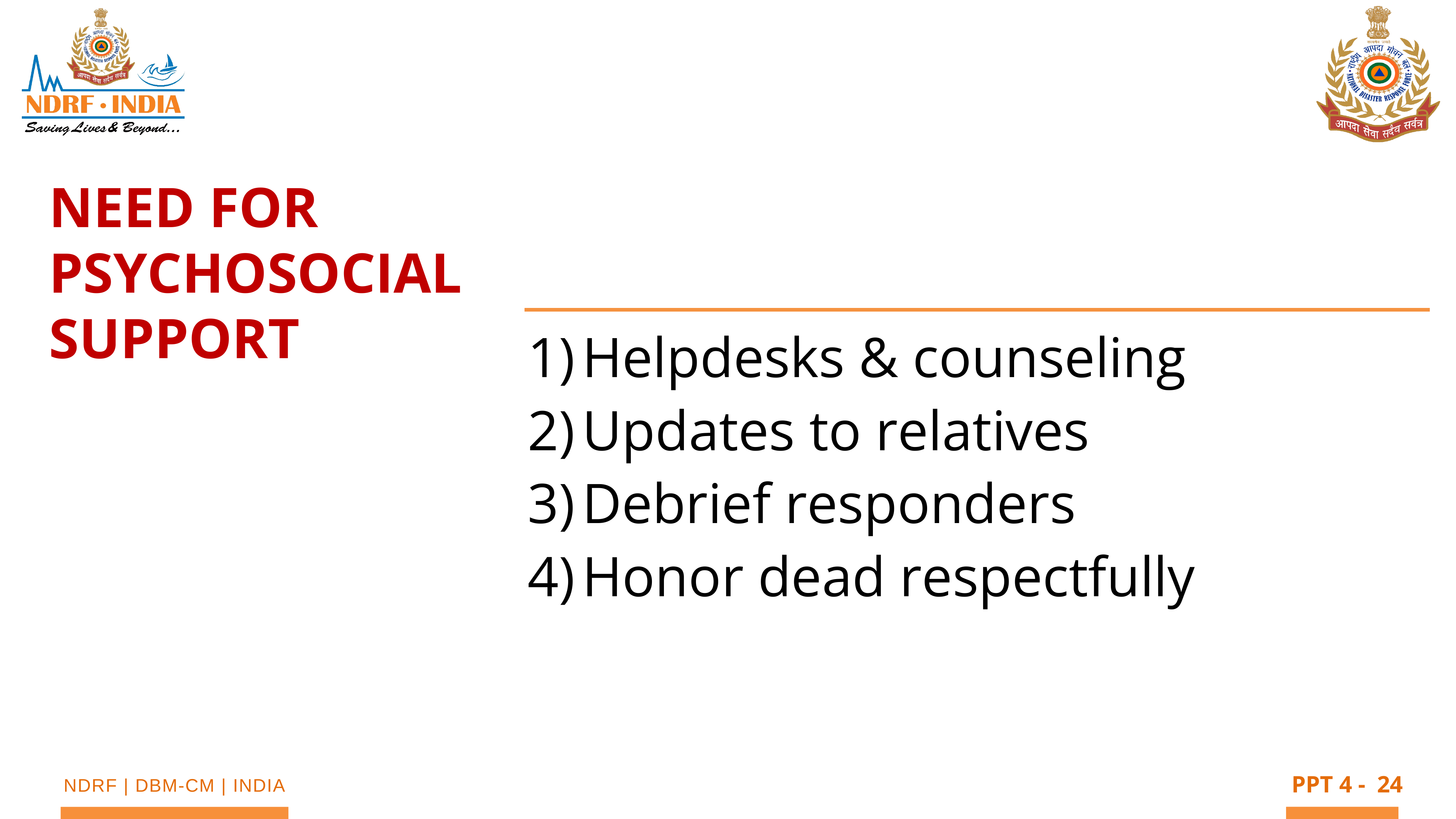

Need for Psychosocial Support
Helpdesks & counseling
Updates to relatives
Debrief responders
Honor dead respectfully
24